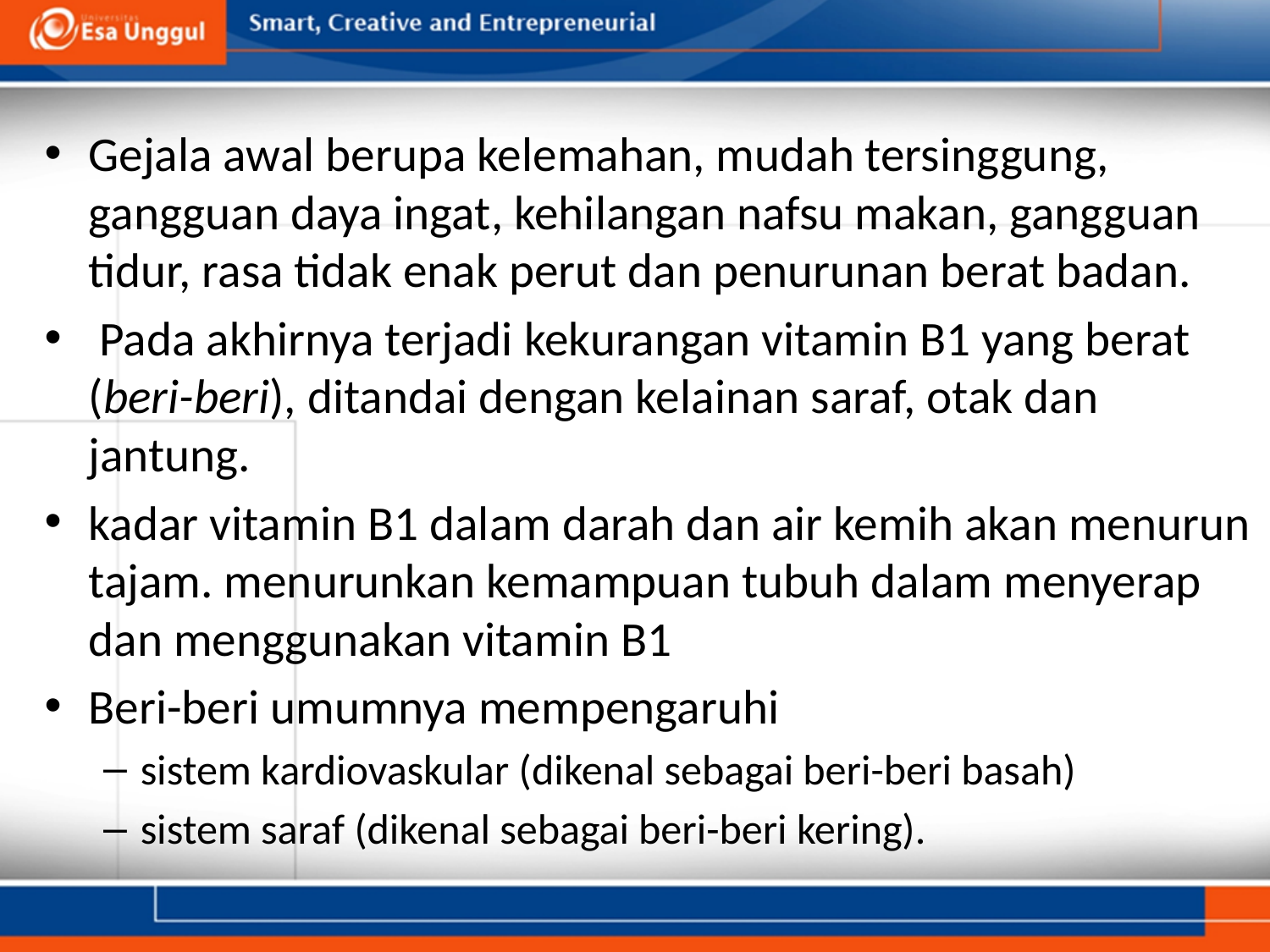

Gejala awal berupa kelemahan, mudah tersinggung, gangguan daya ingat, kehilangan nafsu makan, gangguan tidur, rasa tidak enak perut dan penurunan berat badan.
 Pada akhirnya terjadi kekurangan vitamin B1 yang berat (beri-beri), ditandai dengan kelainan saraf, otak dan jantung.
kadar vitamin B1 dalam darah dan air kemih akan menurun tajam. menurunkan kemampuan tubuh dalam menyerap dan menggunakan vitamin B1
Beri-beri umumnya mempengaruhi
sistem kardiovaskular (dikenal sebagai beri-beri basah)
sistem saraf (dikenal sebagai beri-beri kering).